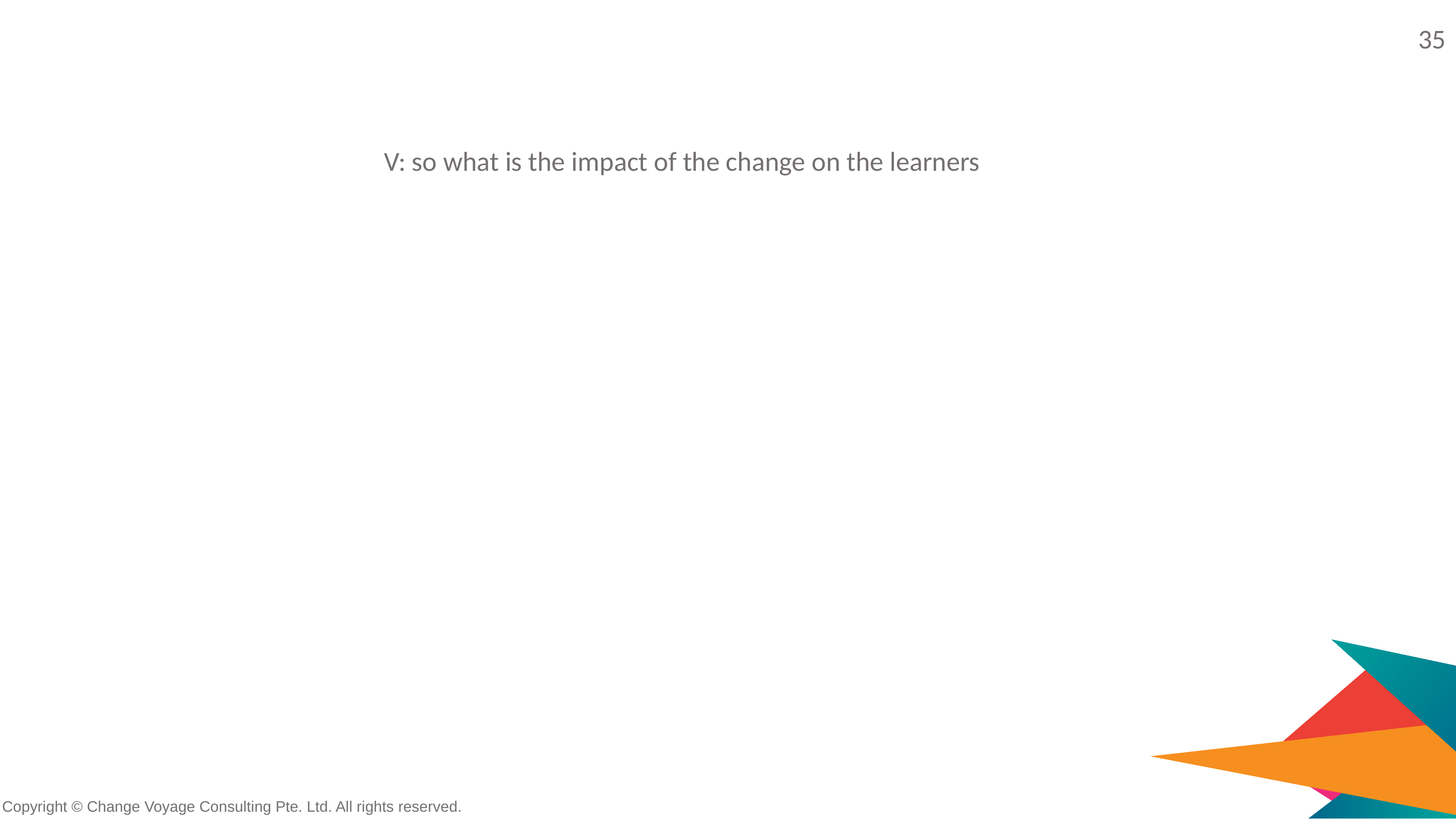

35
V: so what is the impact of the change on the learners